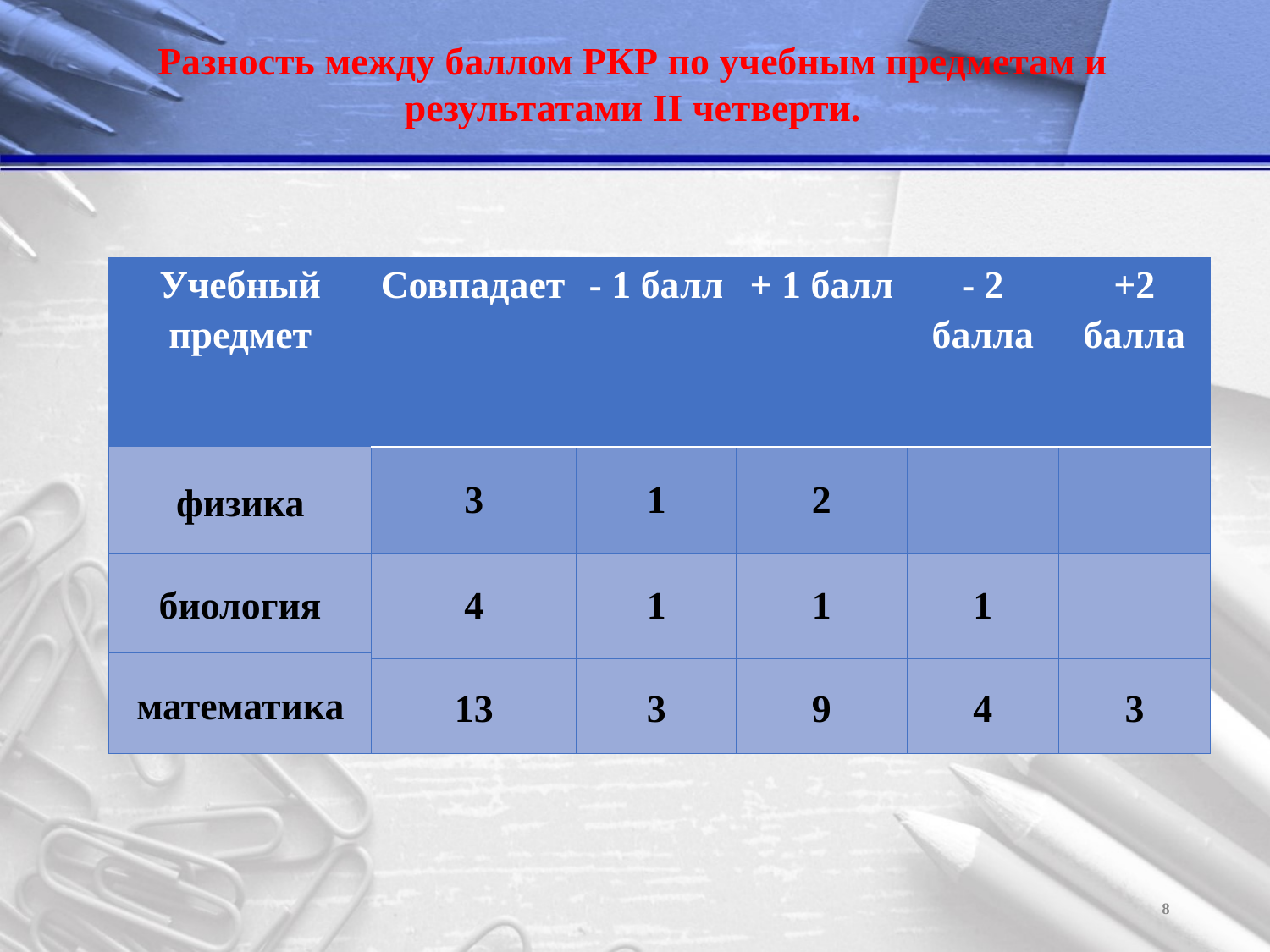

Разность между баллом РКР по учебным предметам и результатами II четверти.

| Учебный предмет | Совпадает | - 1 балл | + 1 балл | - 2 балла | +2 балла |
| --- | --- | --- | --- | --- | --- |
| физика | 3 | 1 | 2 |  |  |
| биология | 4 | 1 | 1 | 1 |  |
| математика |  |  |  |  |  |
|  | 13 | 3 | 9 | 4 | 3 |
8